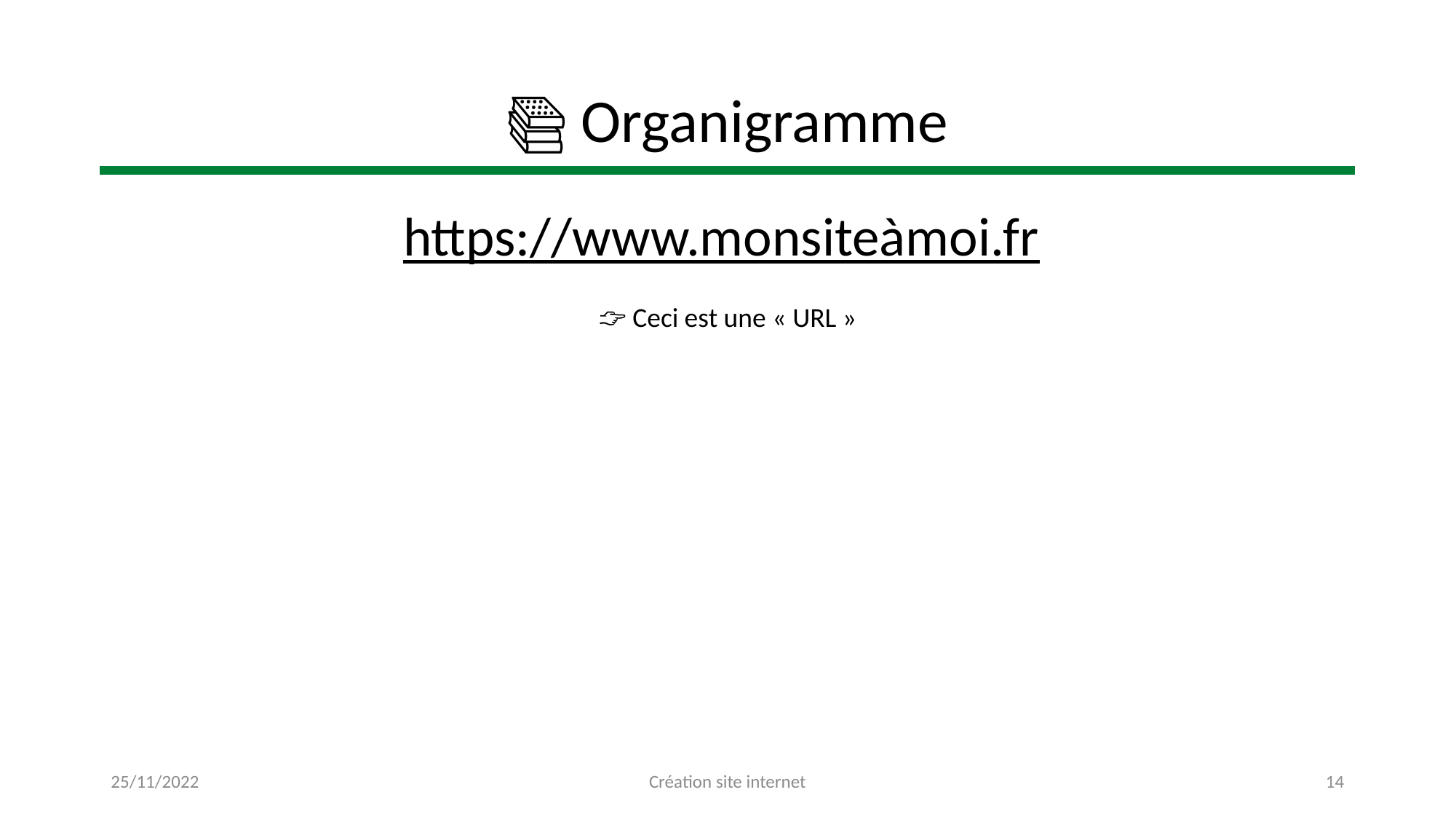

# 📚 Organigramme
https://www.monsiteàmoi.fr

👉 Ceci est une « URL »

25/11/2022
Création site internet
14